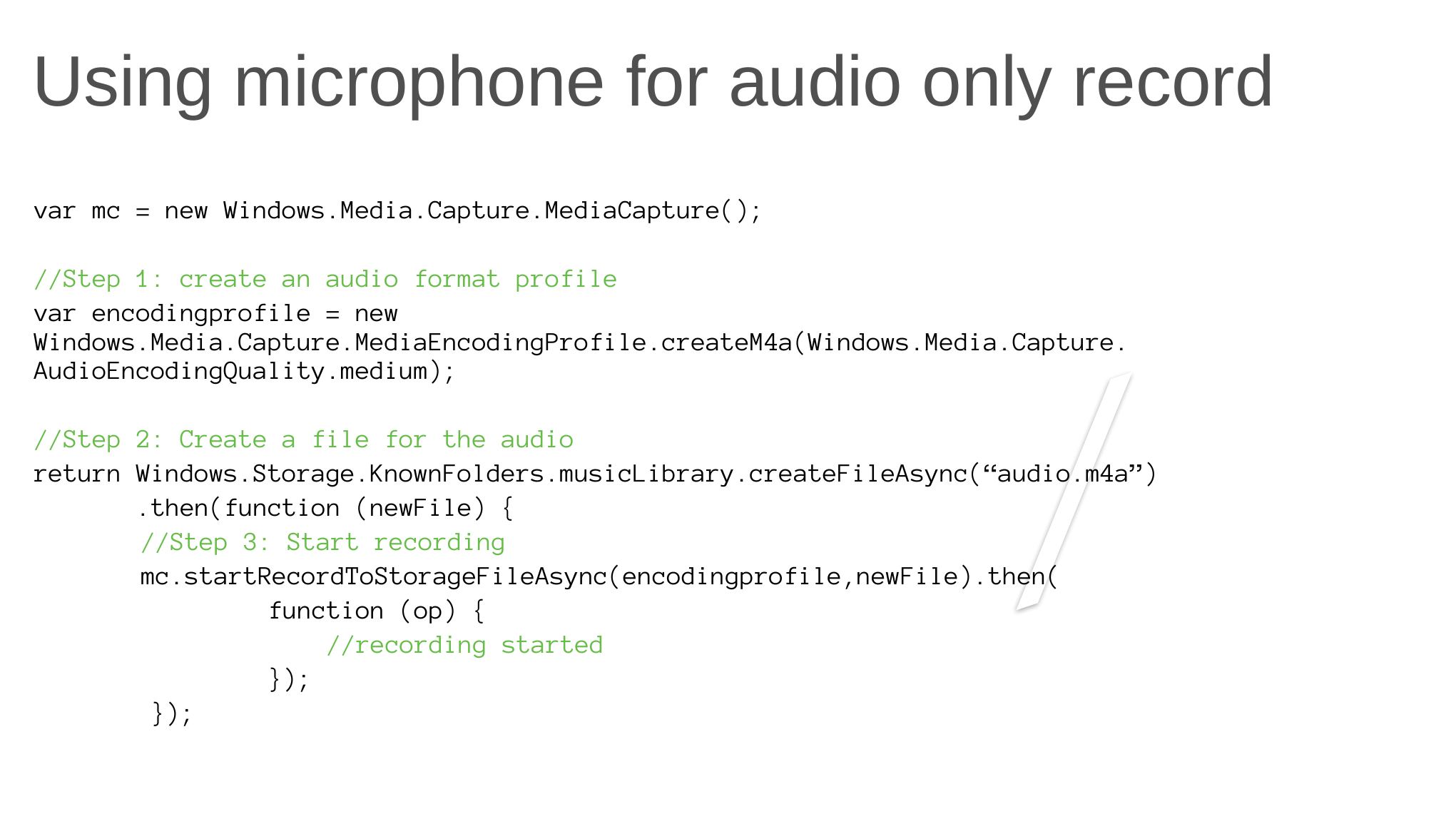

# Using microphone for audio only record
var mc = new Windows.Media.Capture.MediaCapture();

//Step 1: create an audio format profile
var encodingprofile = new Windows.Media.Capture.MediaEncodingProfile.createM4a(Windows.Media.Capture. AudioEncodingQuality.medium);

//Step 2: Create a file for the audio
return Windows.Storage.KnownFolders.musicLibrary.createFileAsync(“audio.m4a”)
       .then(function (newFile) {
	//Step 3: Start recording
   	mc.startRecordToStorageFileAsync(encodingprofile,newFile).then(
                function (op) {
                    //recording started
                });
        });